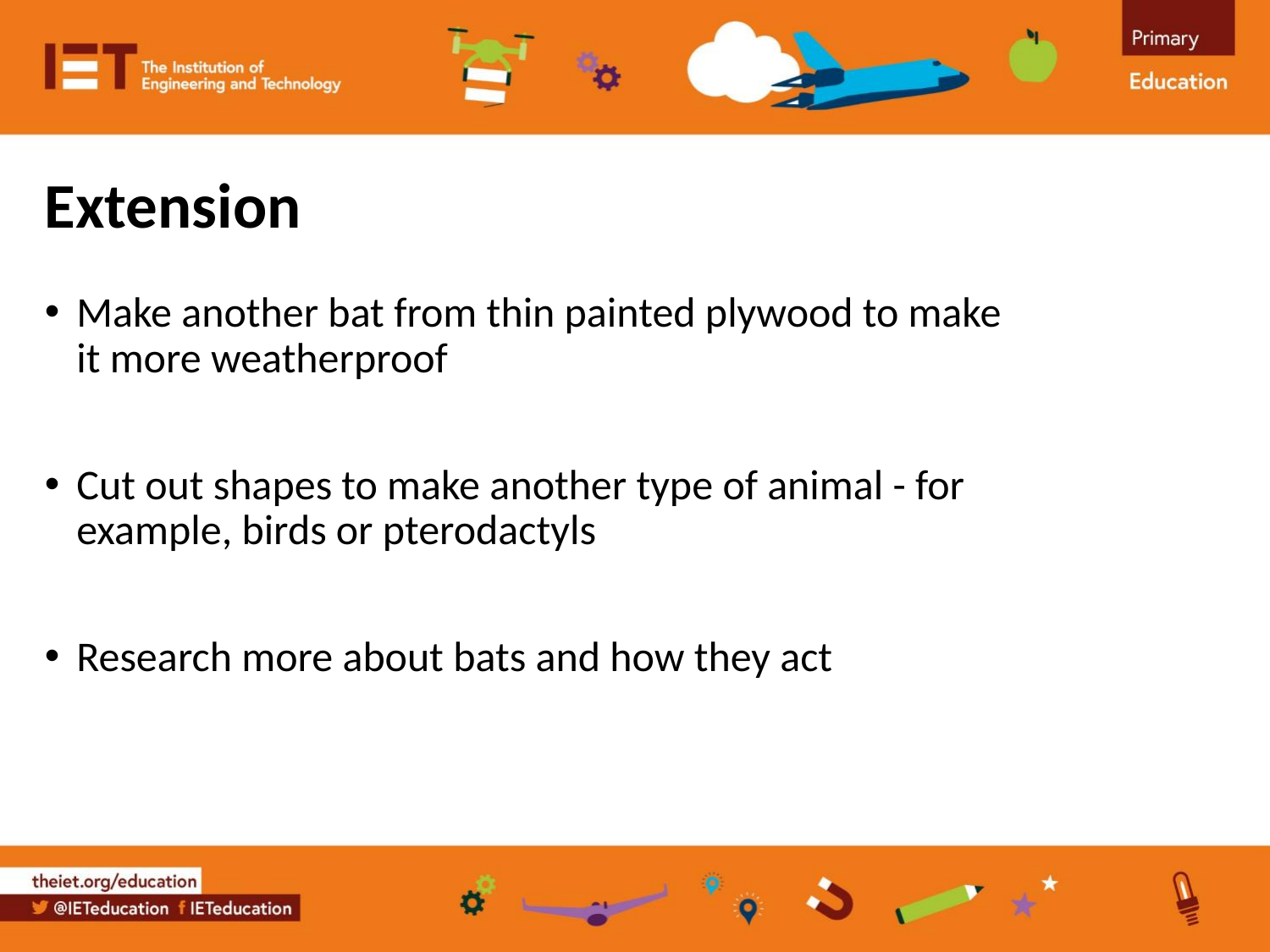

Extension
Make another bat from thin painted plywood to make it more weatherproof

Cut out shapes to make another type of animal - for example, birds or pterodactyls

Research more about bats and how they act